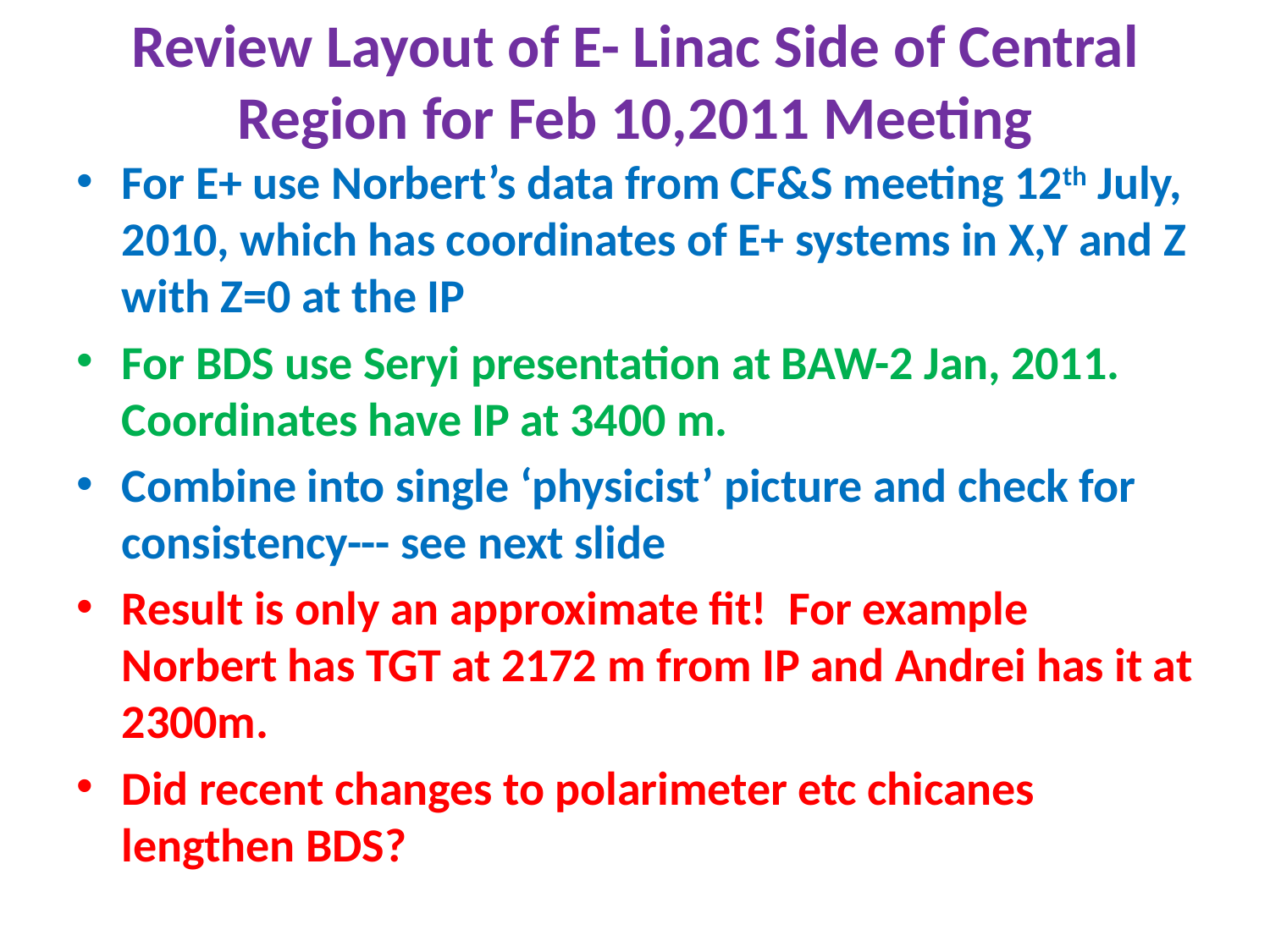

# Review Layout of E- Linac Side of Central Region for Feb 10,2011 Meeting
For E+ use Norbert’s data from CF&S meeting 12th July, 2010, which has coordinates of E+ systems in X,Y and Z with Z=0 at the IP
For BDS use Seryi presentation at BAW-2 Jan, 2011.  Coordinates have IP at 3400 m.
Combine into single ‘physicist’ picture and check for consistency--- see next slide
Result is only an approximate fit!  For example Norbert has TGT at 2172 m from IP and Andrei has it at 2300m.
Did recent changes to polarimeter etc chicanes lengthen BDS?